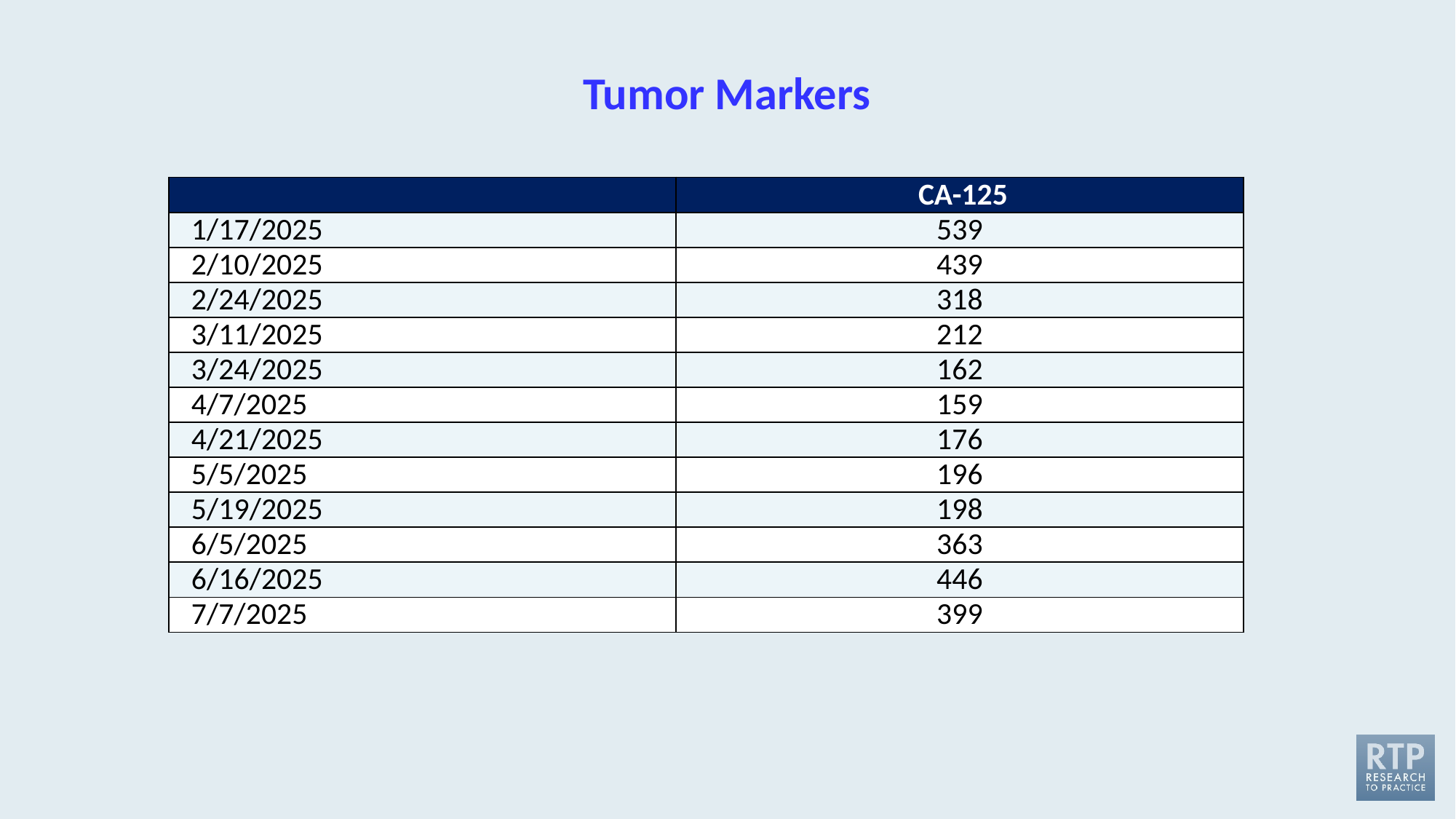

# Tumor Markers
|  | CA-125 |
| --- | --- |
| 1/17/2025 | 539 |
| 2/10/2025 | 439 |
| 2/24/2025 | 318 |
| 3/11/2025 | 212 |
| 3/24/2025 | 162 |
| 4/7/2025 | 159 |
| 4/21/2025 | 176 |
| 5/5/2025 | 196 |
| 5/19/2025 | 198 |
| 6/5/2025 | 363 |
| 6/16/2025 | 446 |
| 7/7/2025 | 399 |